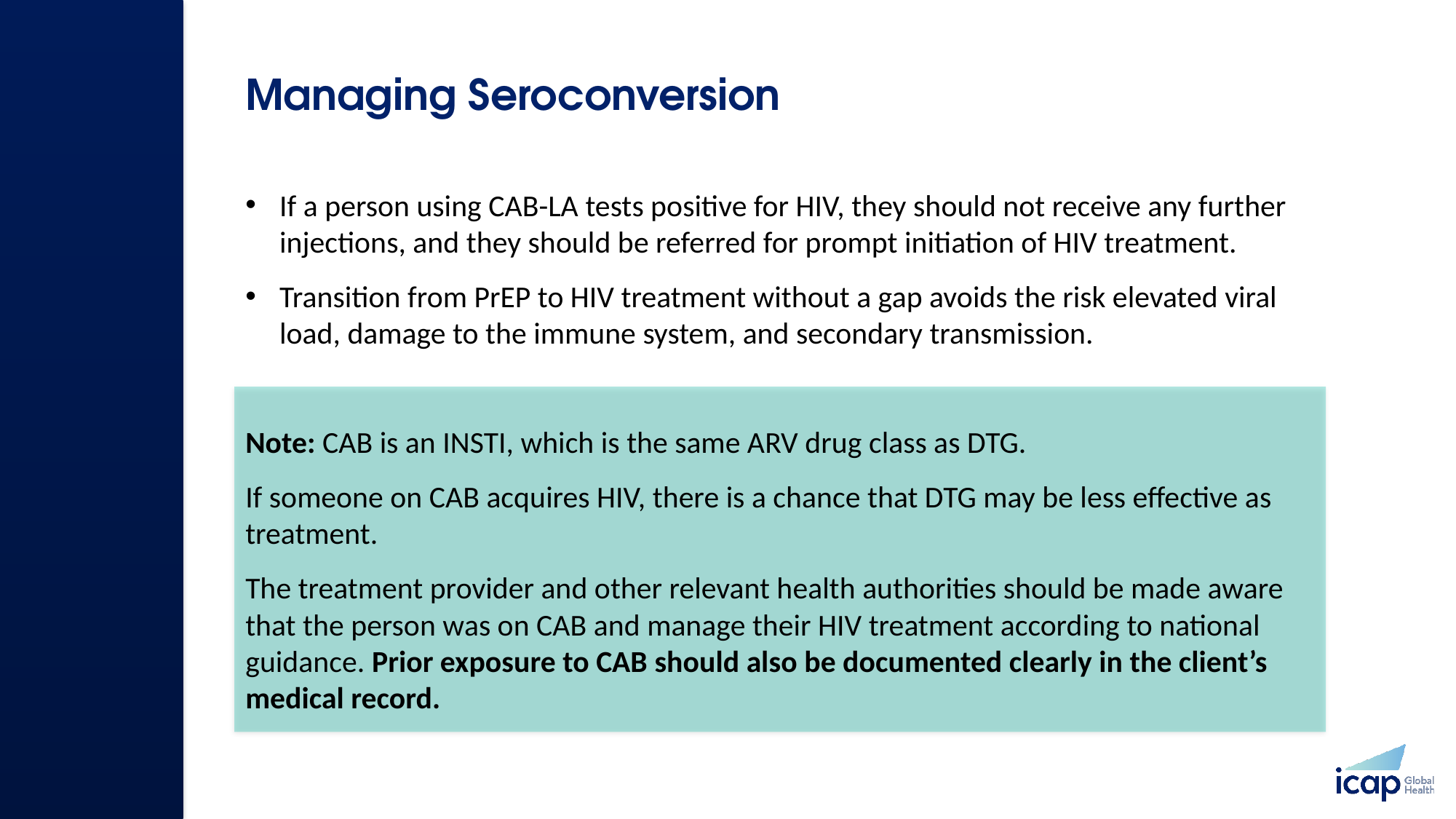

# Managing Seroconversion
If a person using CAB-LA tests positive for HIV, they should not receive any further injections, and they should be referred for prompt initiation of HIV treatment.
Transition from PrEP to HIV treatment without a gap avoids the risk elevated viral load, damage to the immune system, and secondary transmission.

Note: CAB is an INSTI, which is the same ARV drug class as DTG.
If someone on CAB acquires HIV, there is a chance that DTG may be less effective as treatment.
The treatment provider and other relevant health authorities should be made aware that the person was on CAB and manage their HIV treatment according to national guidance. Prior exposure to CAB should also be documented clearly in the client’s medical record.